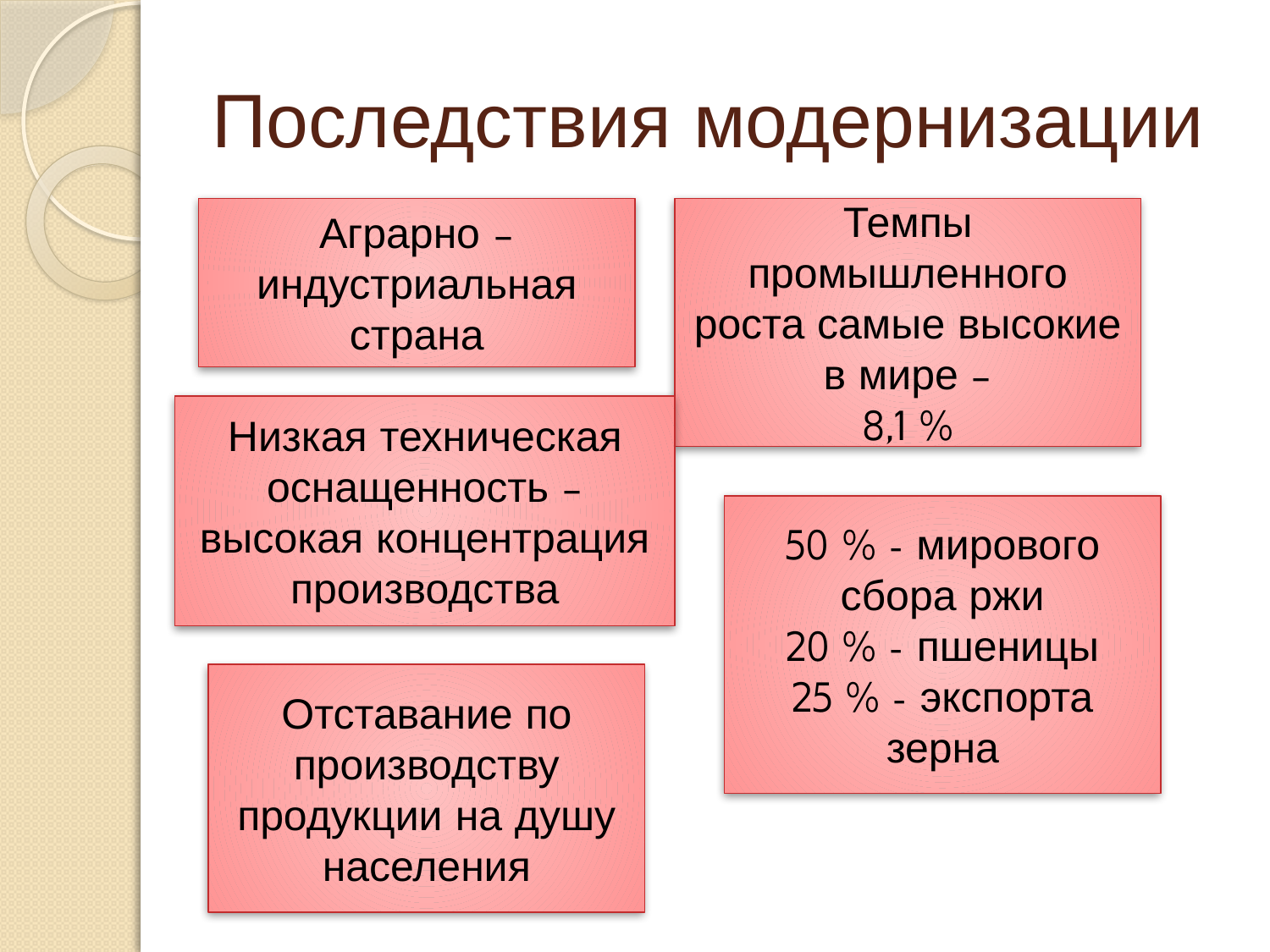

# Последствия модернизации
Аграрно – индустриальная страна
Темпы промышленного роста самые высокие в мире –
8,1 %
Низкая техническая оснащенность – высокая концентрация производства
50 % - мирового сбора ржи
20 % - пшеницы
25 % - экспорта зерна
Отставание по производству продукции на душу населения